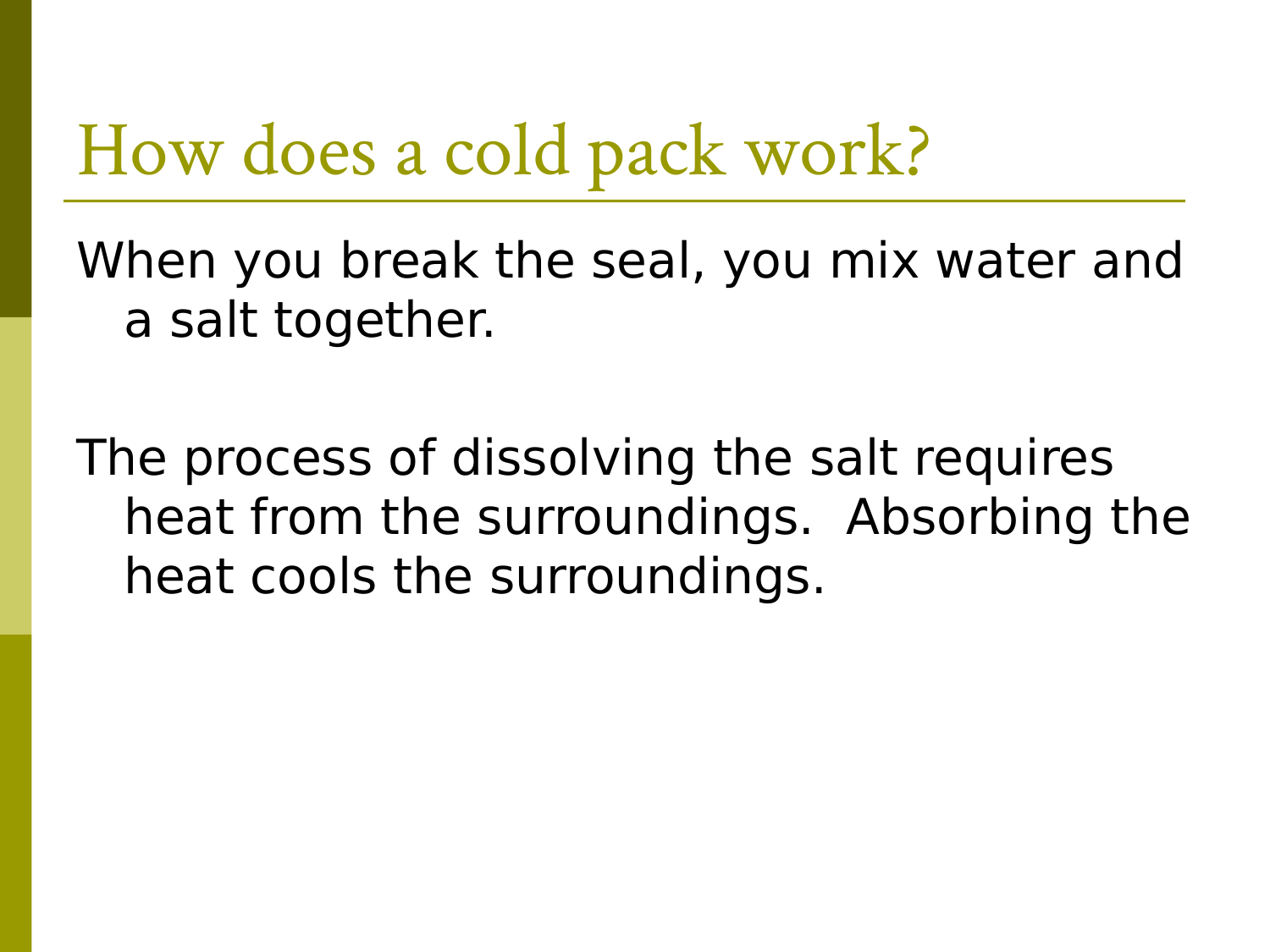

# How does a cold pack work?
When you break the seal, you mix water and a salt together.

The process of dissolving the salt requires heat from the surroundings.  Absorbing the heat cools the surroundings.